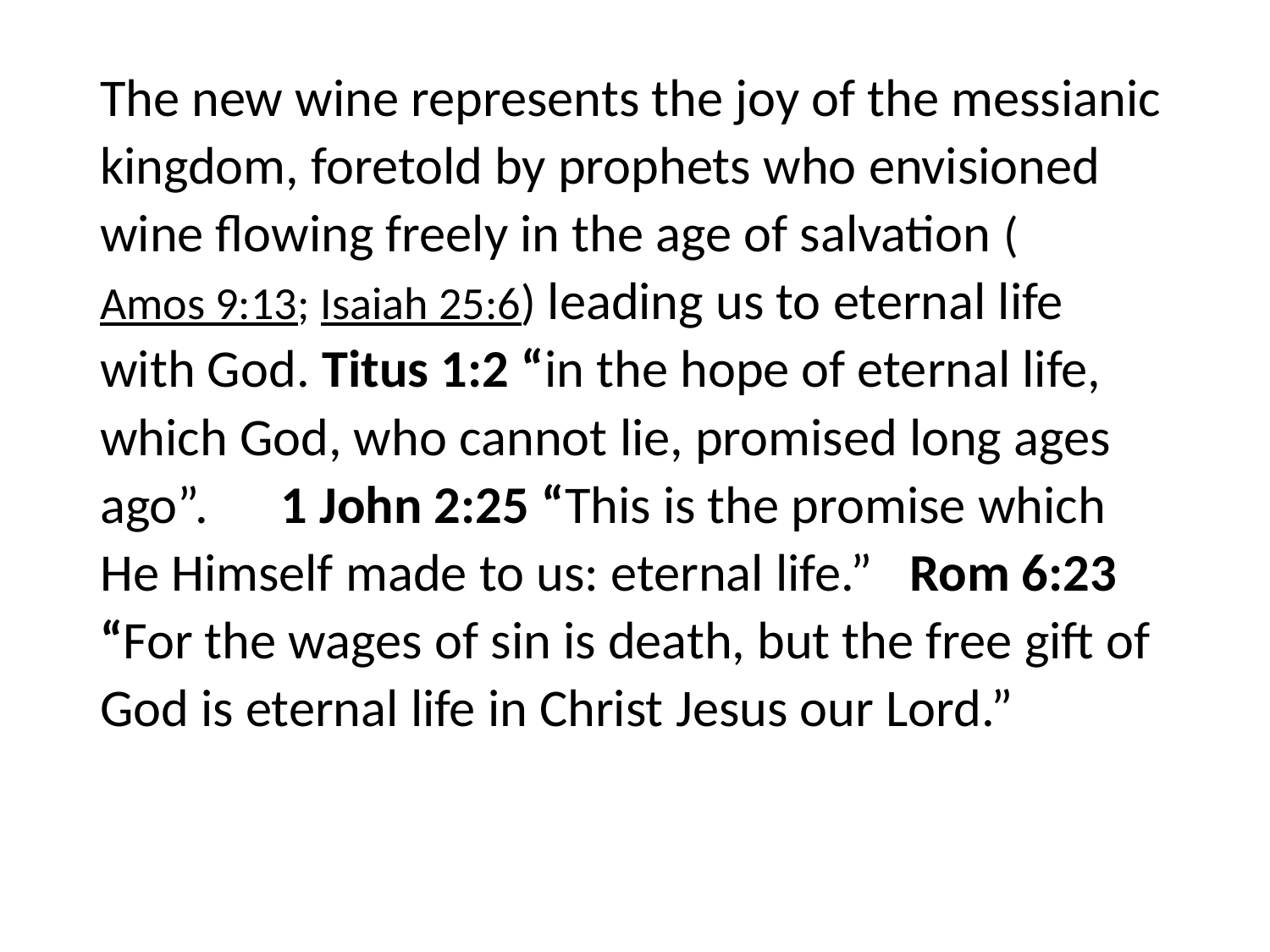

#
The new wine represents the joy of the messianic kingdom, foretold by prophets who envisioned wine flowing freely in the age of salvation (Amos 9:13; Isaiah 25:6) leading us to eternal life with God. Titus 1:2 “in the hope of eternal life, which God, who cannot lie, promised long ages ago”.      1 John 2:25 “This is the promise which He Himself made to us: eternal life.”   Rom 6:23 “For the wages of sin is death, but the free gift of God is eternal life in Christ Jesus our Lord.”